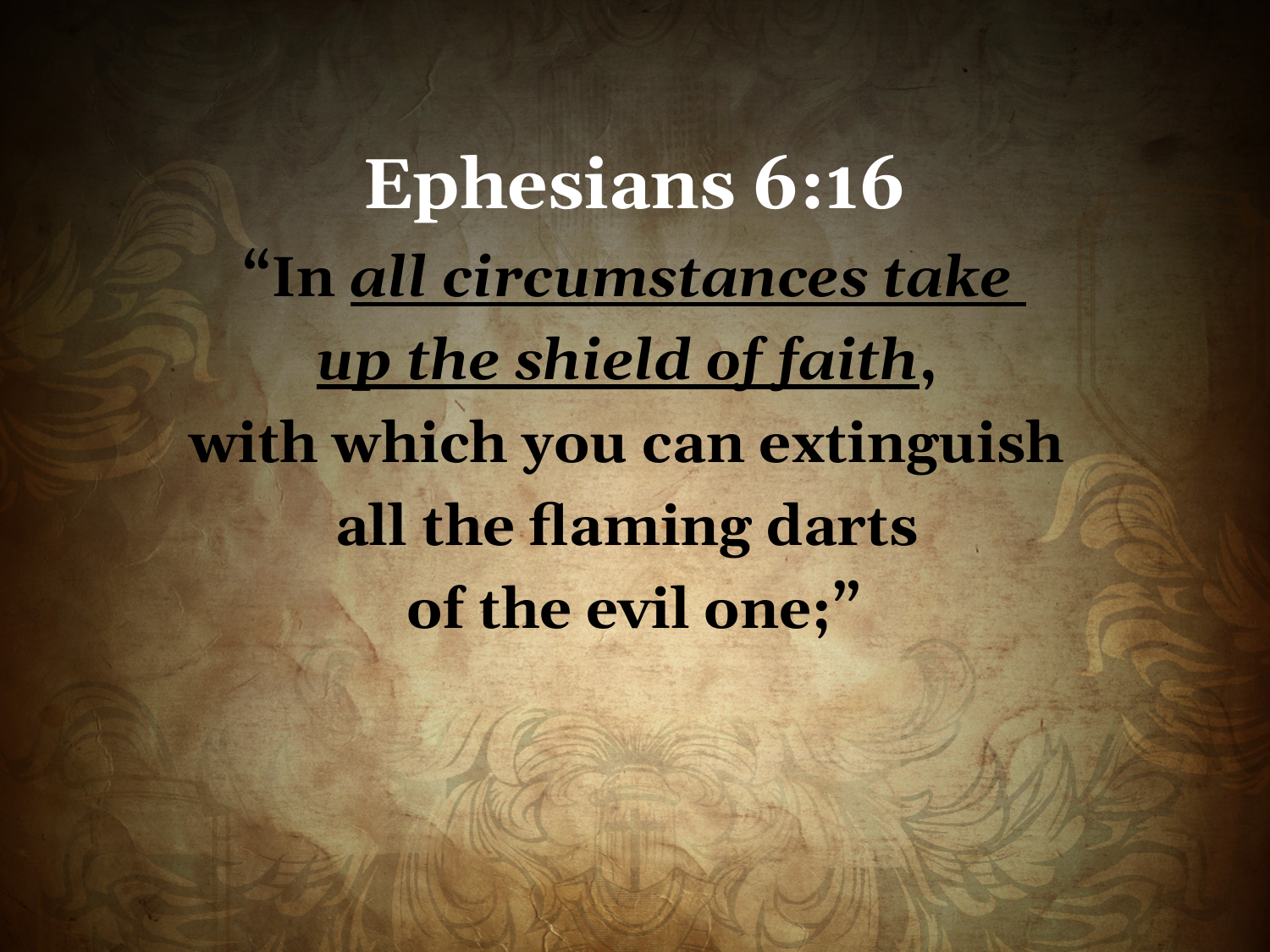

Ephesians 6:16
“In all circumstances take
up the shield of faith,
with which you can extinguish
all the flaming darts
of the evil one;”